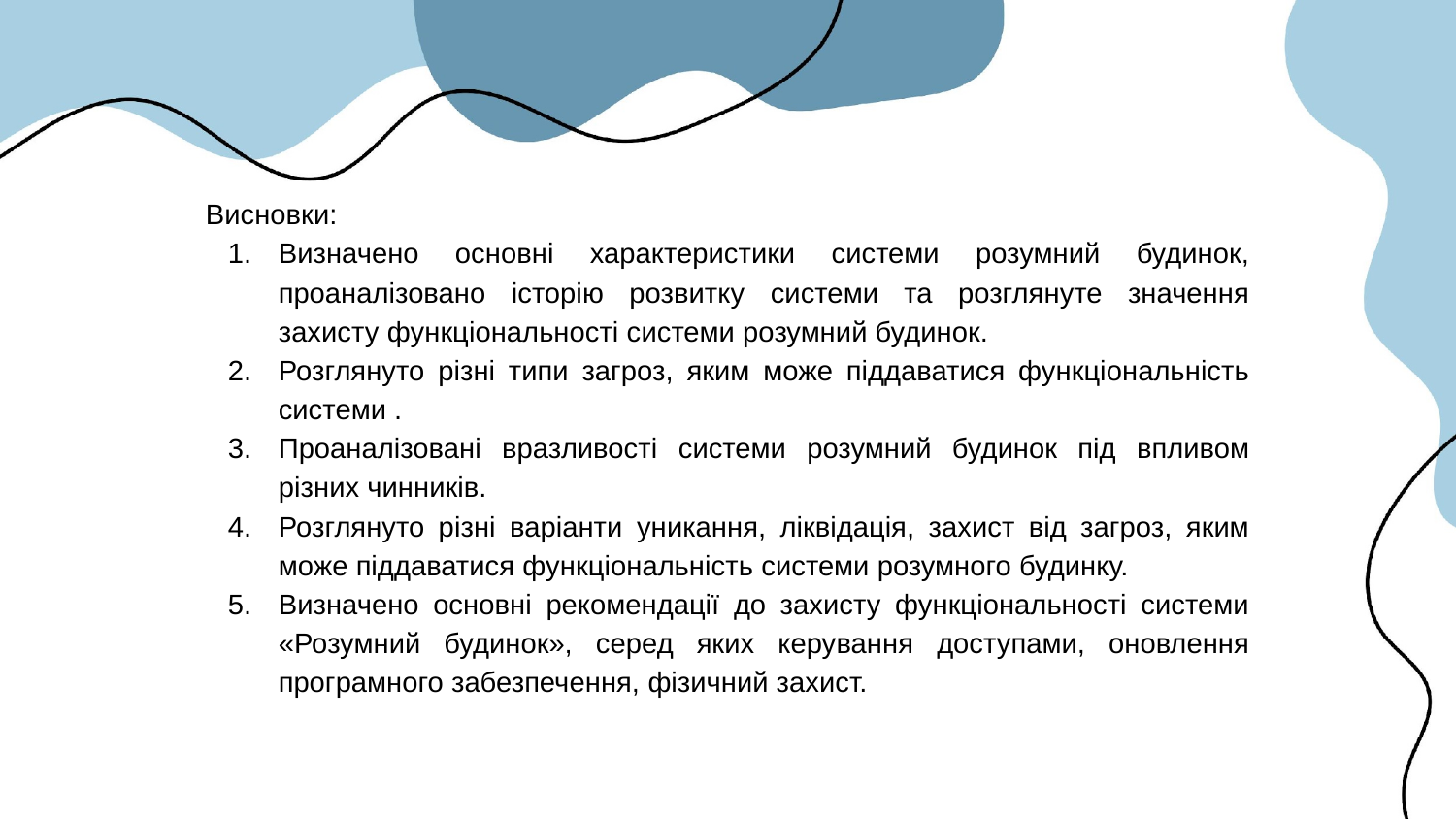

Висновки:
Визначено основні характеристики системи розумний будинок, проаналізовано історію розвитку системи та розглянуте значення захисту функціональності системи розумний будинок.
Розглянуто різні типи загроз, яким може піддаватися функціональність системи .
Проаналізовані вразливості системи розумний будинок під впливом різних чинників.
Розглянуто різні варіанти уникання, ліквідація, захист від загроз, яким може піддаватися функціональність системи розумного будинку.
Визначено основні рекомендації до захисту функціональності системи «Розумний будинок», серед яких керування доступами, оновлення програмного забезпечення, фізичний захист.